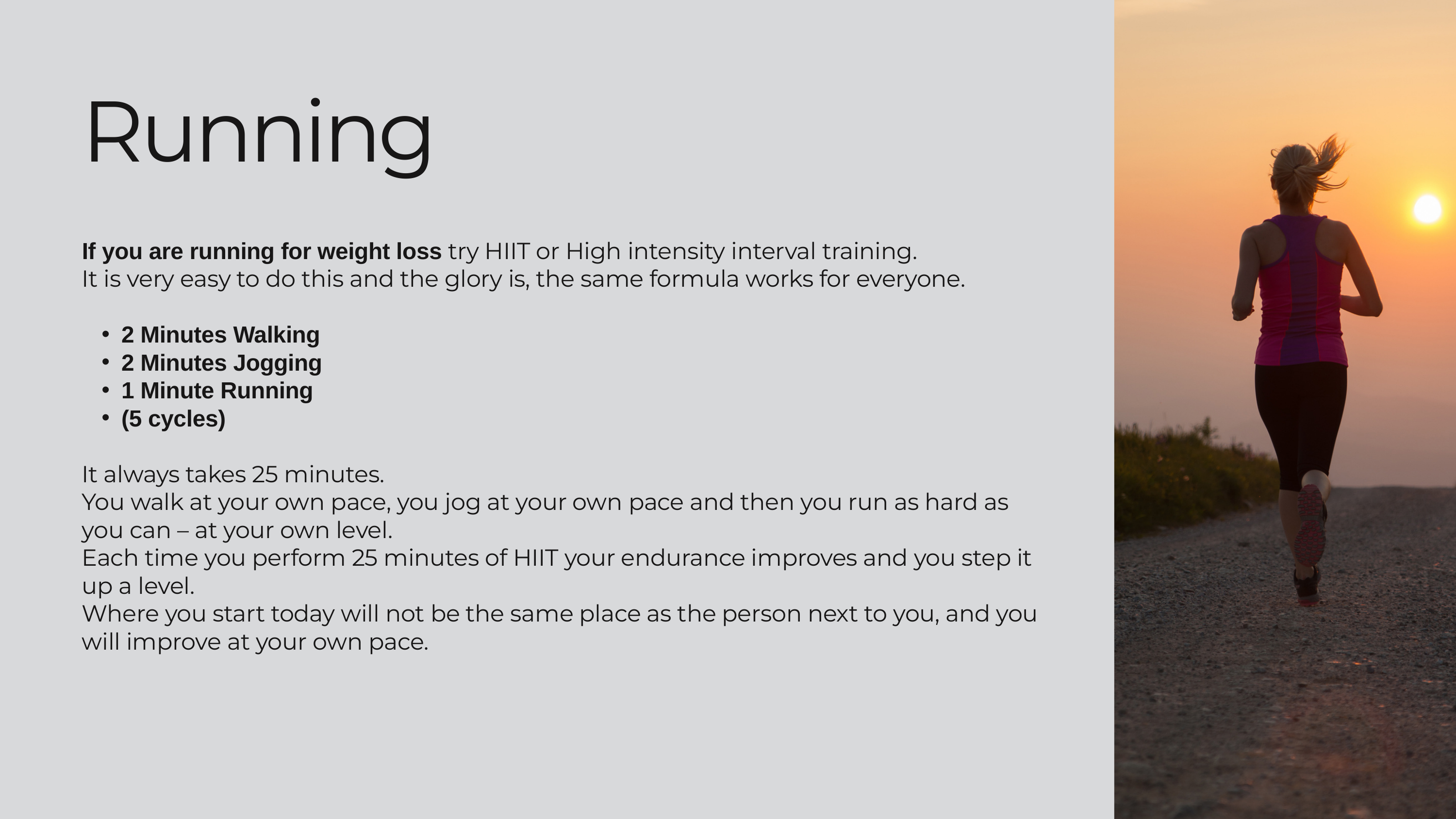

Running
If you are running for weight loss try HIIT or High intensity interval training.
It is very easy to do this and the glory is, the same formula works for everyone.

2 Minutes Walking
2 Minutes Jogging
1 Minute Running
(5 cycles)

It always takes 25 minutes.
You walk at your own pace, you jog at your own pace and then you run as hard as you can – at your own level.
Each time you perform 25 minutes of HIIT your endurance improves and you step it up a level.
Where you start today will not be the same place as the person next to you, and you will improve at your own pace.